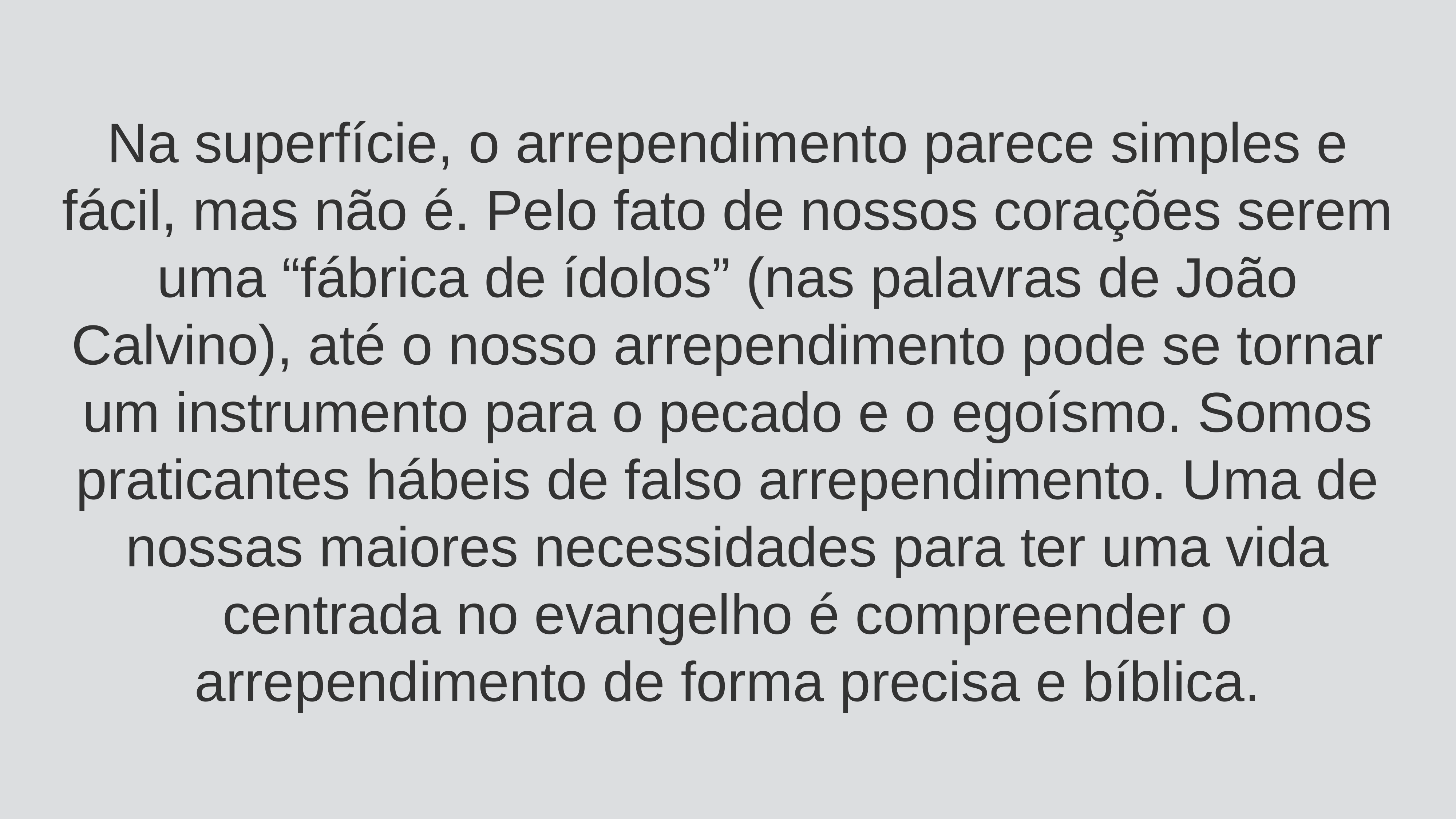

Na superfície, o arrependimento parece simples e fácil, mas não é. Pelo fato de nossos corações serem uma “fábrica de ídolos” (nas palavras de João Calvino), até o nosso arrependimento pode se tornar um instrumento para o pecado e o egoísmo. Somos praticantes hábeis de falso arrependimento. Uma de nossas maiores necessidades para ter uma vida centrada no evangelho é compreender o arrependimento de forma precisa e bíblica.